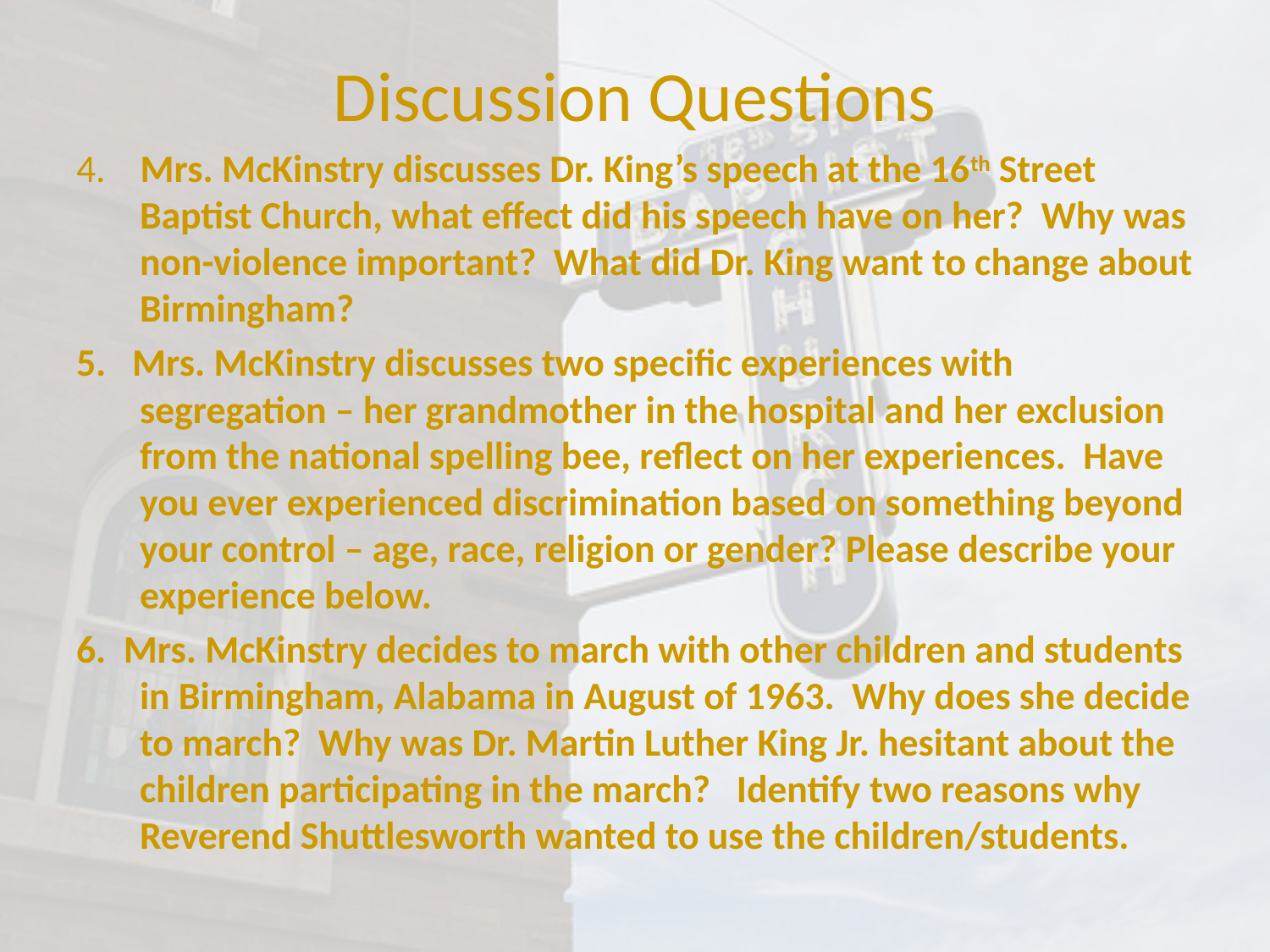

# Discussion Questions
4.    Mrs. McKinstry discusses Dr. King’s speech at the 16th Street Baptist Church, what effect did his speech have on her?  Why was non-violence important?  What did Dr. King want to change about Birmingham?
5.   Mrs. McKinstry discusses two specific experiences with segregation – her grandmother in the hospital and her exclusion from the national spelling bee, reflect on her experiences.  Have you ever experienced discrimination based on something beyond your control – age, race, religion or gender? Please describe your experience below.
6.  Mrs. McKinstry decides to march with other children and students in Birmingham, Alabama in August of 1963.  Why does she decide to march?  Why was Dr. Martin Luther King Jr. hesitant about the children participating in the march?   Identify two reasons why Reverend Shuttlesworth wanted to use the children/students.